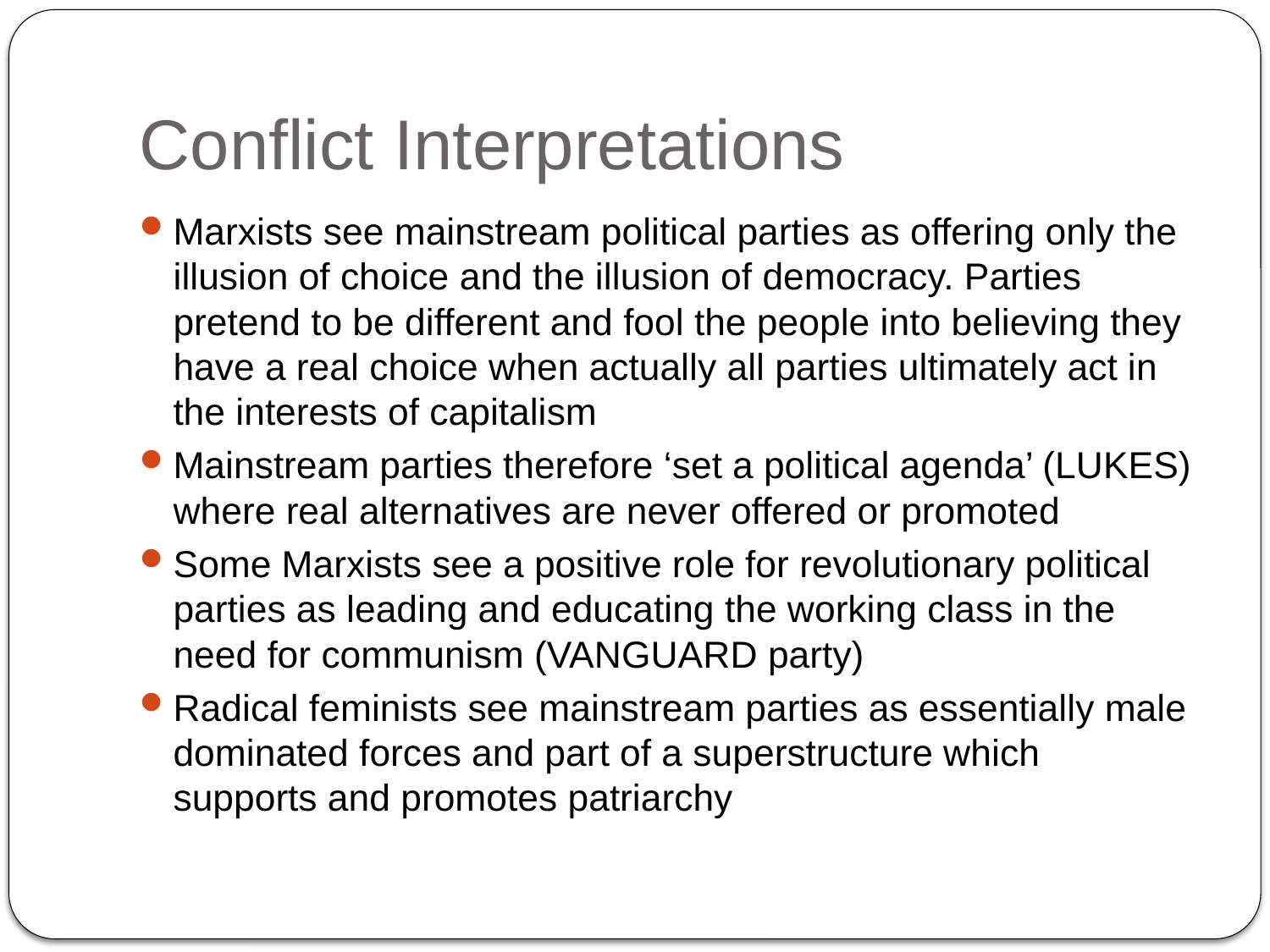

# Conflict Interpretations
Marxists see mainstream political parties as offering only the illusion of choice and the illusion of democracy. Parties pretend to be different and fool the people into believing they have a real choice when actually all parties ultimately act in the interests of capitalism
Mainstream parties therefore ‘set a political agenda’ (LUKES) where real alternatives are never offered or promoted
Some Marxists see a positive role for revolutionary political parties as leading and educating the working class in the need for communism (VANGUARD party)
Radical feminists see mainstream parties as essentially male dominated forces and part of a superstructure which supports and promotes patriarchy